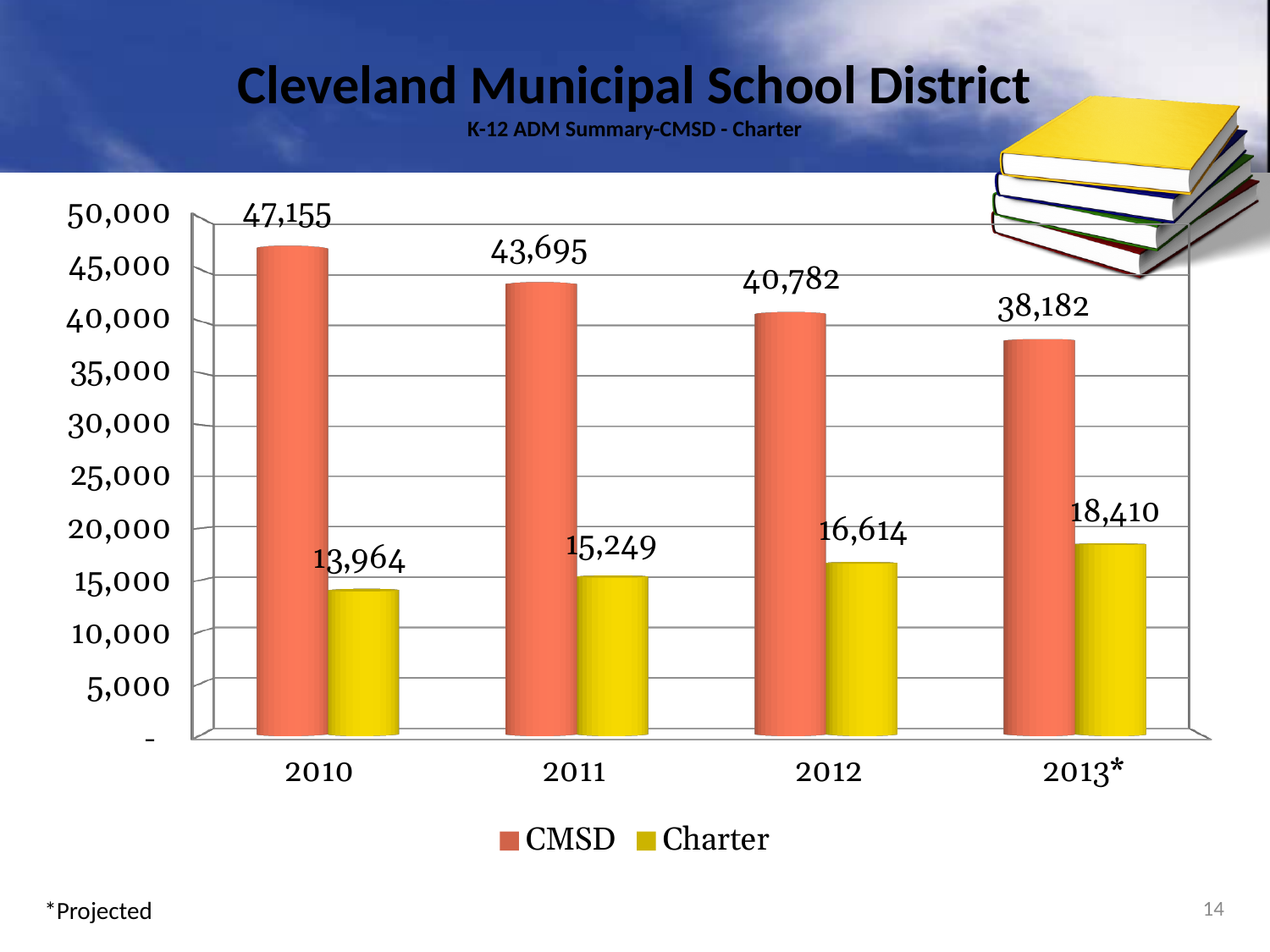

# Cleveland Municipal School District K-12 ADM Summary-CMSD - Charter

[unsupported chart]

14
*Projected